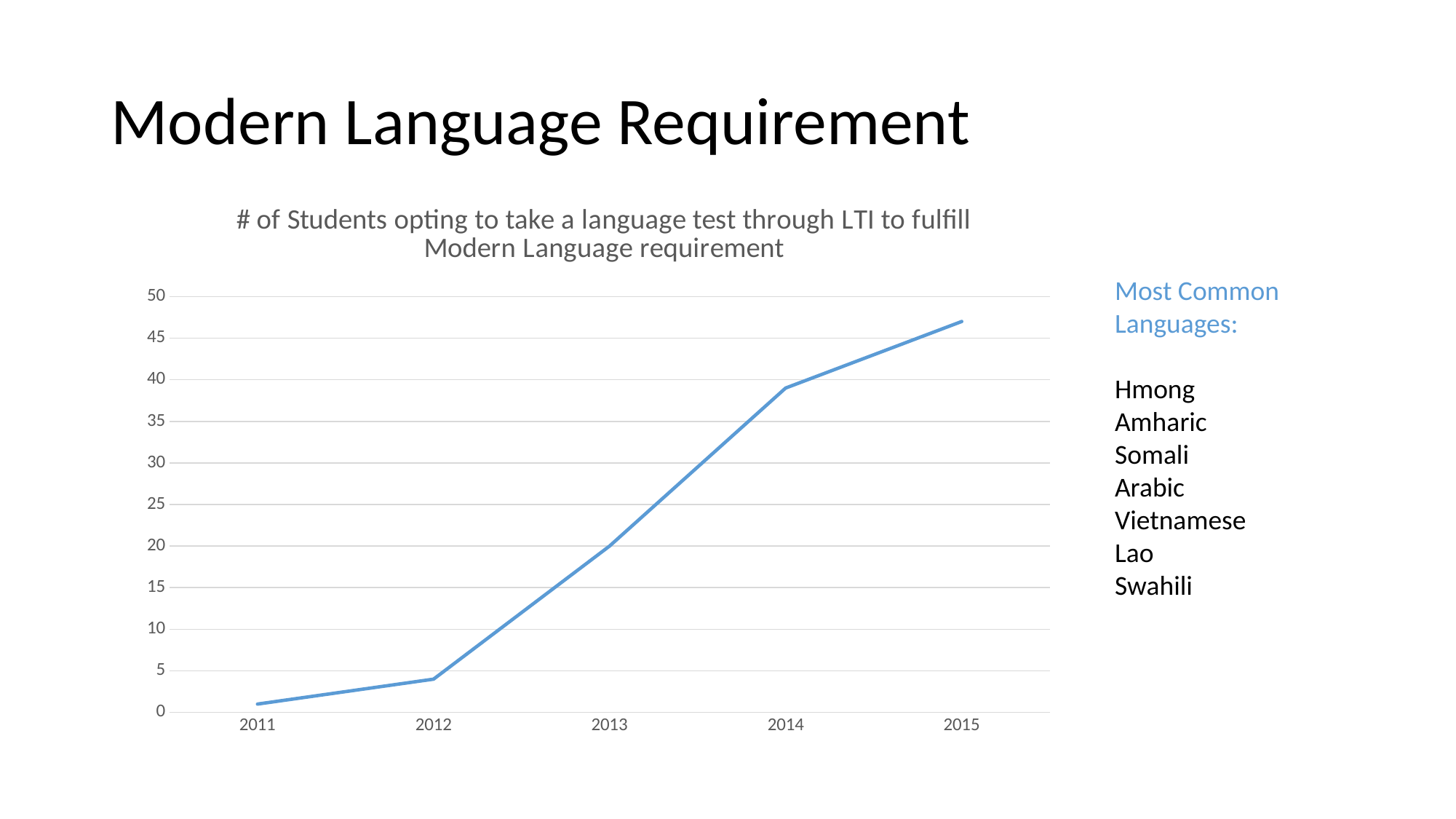

# Modern Language Requirement

### Chart: # of Students opting to take a language test through LTI to fulfill Modern Language requirement

| Category | Language International Testing | Series 2 | Series 3 |
|---|---|---|---|
| 2011 | 1.0 | None | None |
| 2012 | 4.0 | None | None |
| 2013 | 20.0 | None | None |
| 2014 | 39.0 | None | None |
| 2015 | 47.0 | None | None |
Most Common Languages:

Hmong
Amharic
Somali
Arabic
Vietnamese
Lao
Swahili